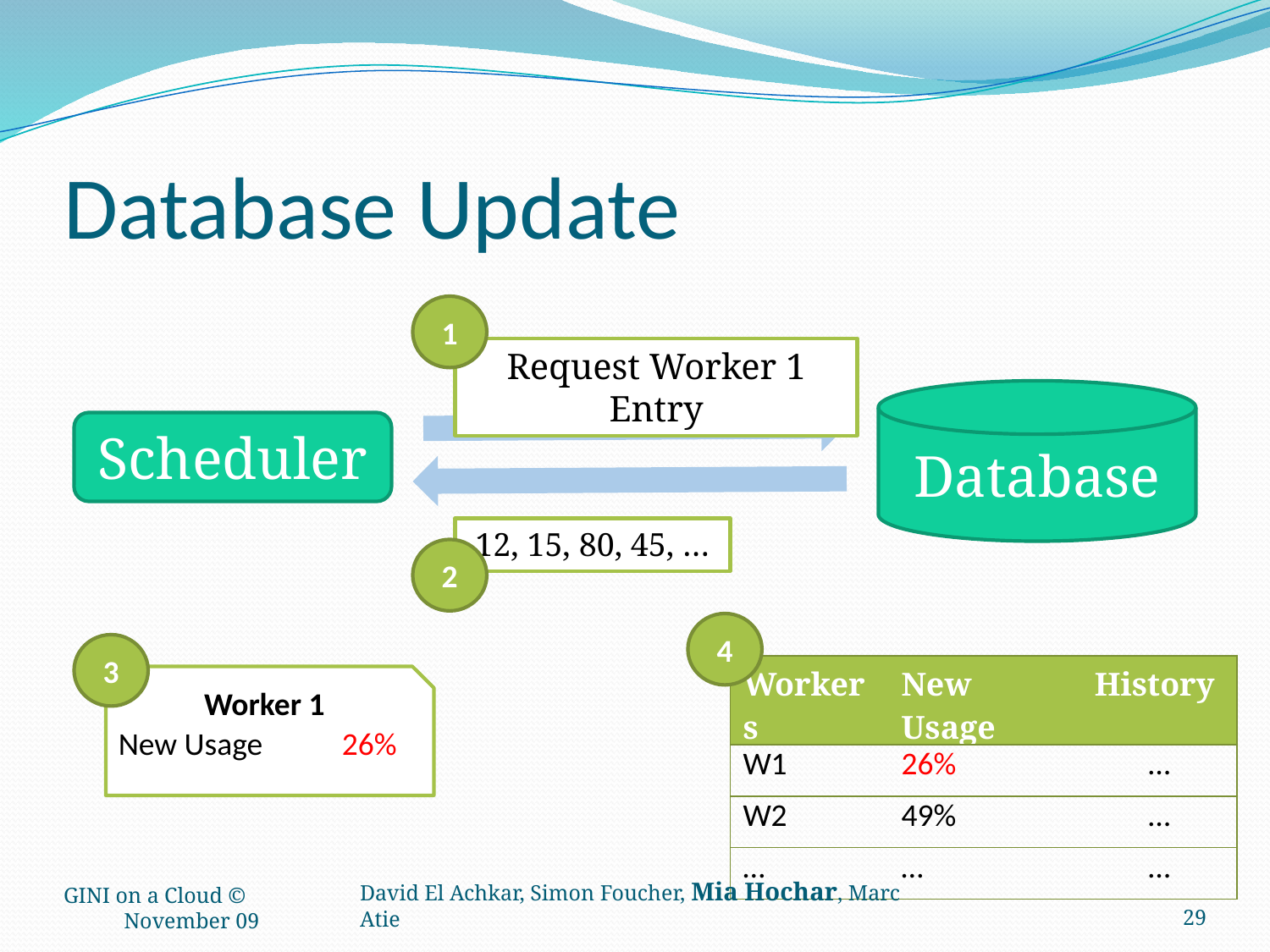

# Database Update
1
Request Worker 1 Entry
Database

Scheduler

12, 15, 80, 45, …
2
4
3
| Workers | New Usage | History |
| --- | --- | --- |
| W1 | 26% | … |
| W2 | 49% | … |
| … | … | … |
Worker 1
New Usage           26%

GINI on a Cloud ©                                November 09
29
David El Achkar, Simon Foucher, Mia Hochar, Marc Atie